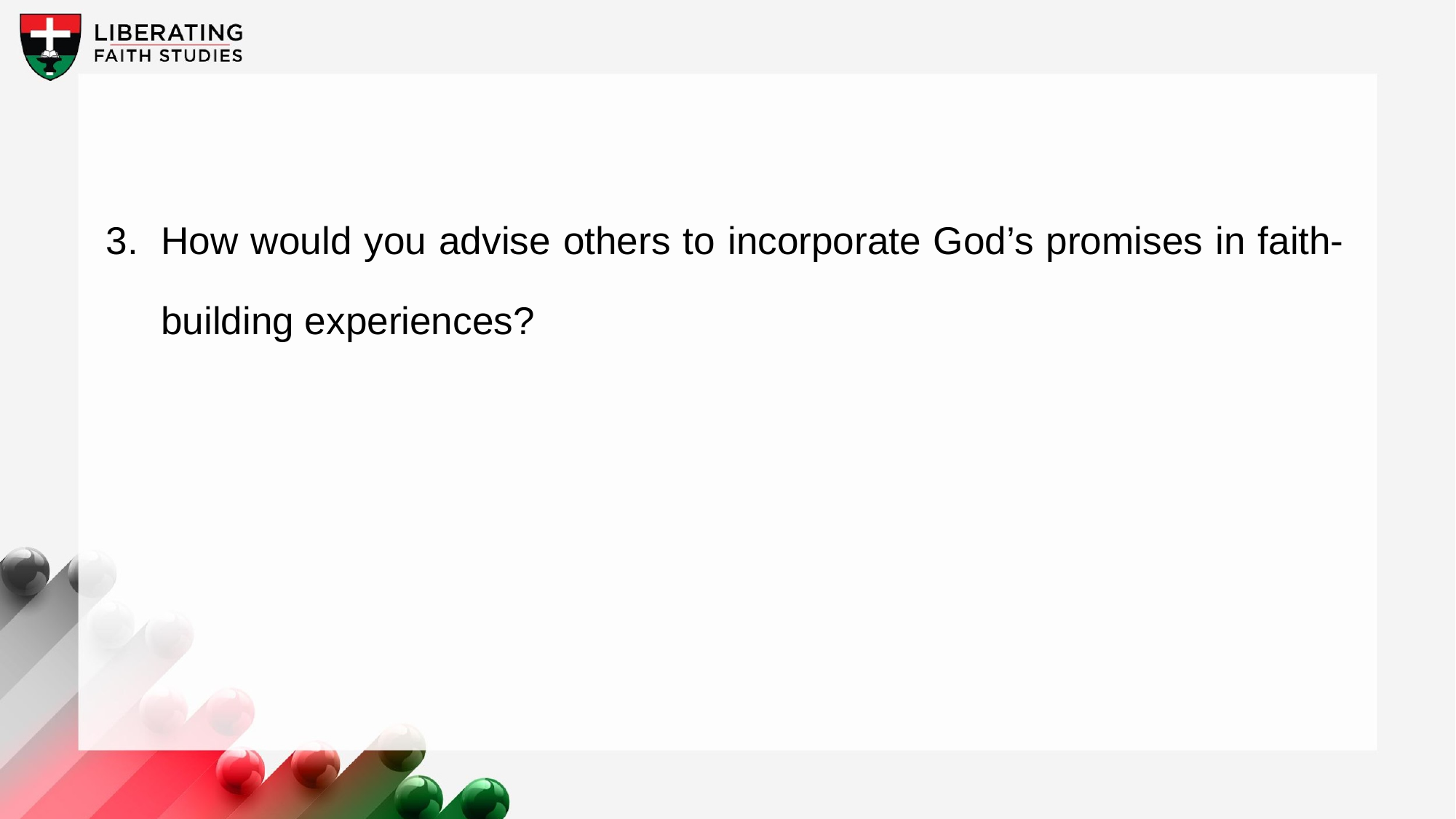

3.	How would you advise others to incorporate God’s promises in faith-building experiences?